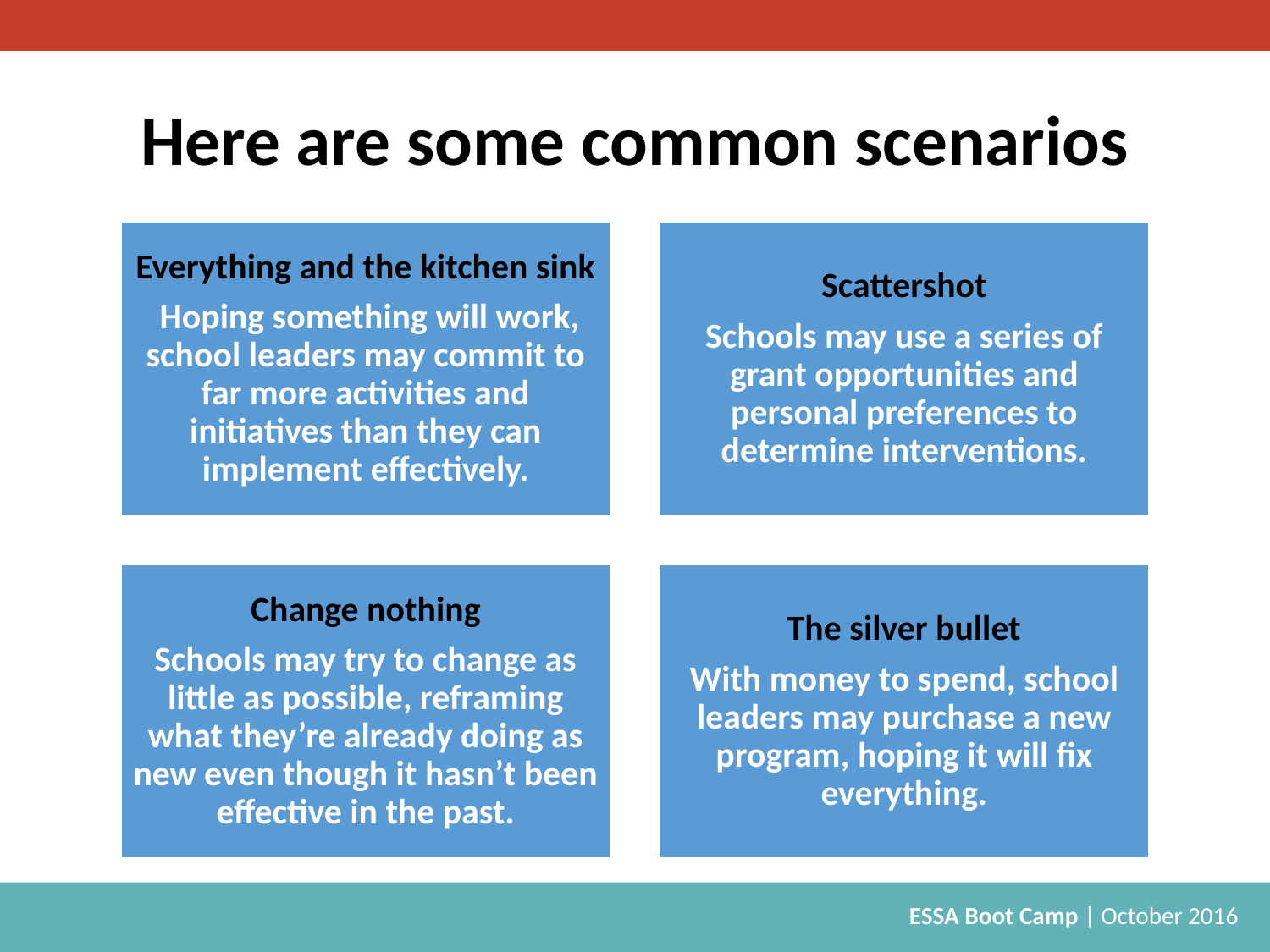

# Here are some common scenarios
Everything and the kitchen sink
 Hoping something will work, school leaders may commit to far more activities and initiatives than they can implement effectively.
Scattershot
Schools may use a series of grant opportunities and personal preferences to determine interventions.
Change nothing
Schools may try to change as little as possible, reframing what they’re already doing as new even though it hasn’t been effective in the past.
The silver bullet
With money to spend, school leaders may purchase a new program, hoping it will fix everything.